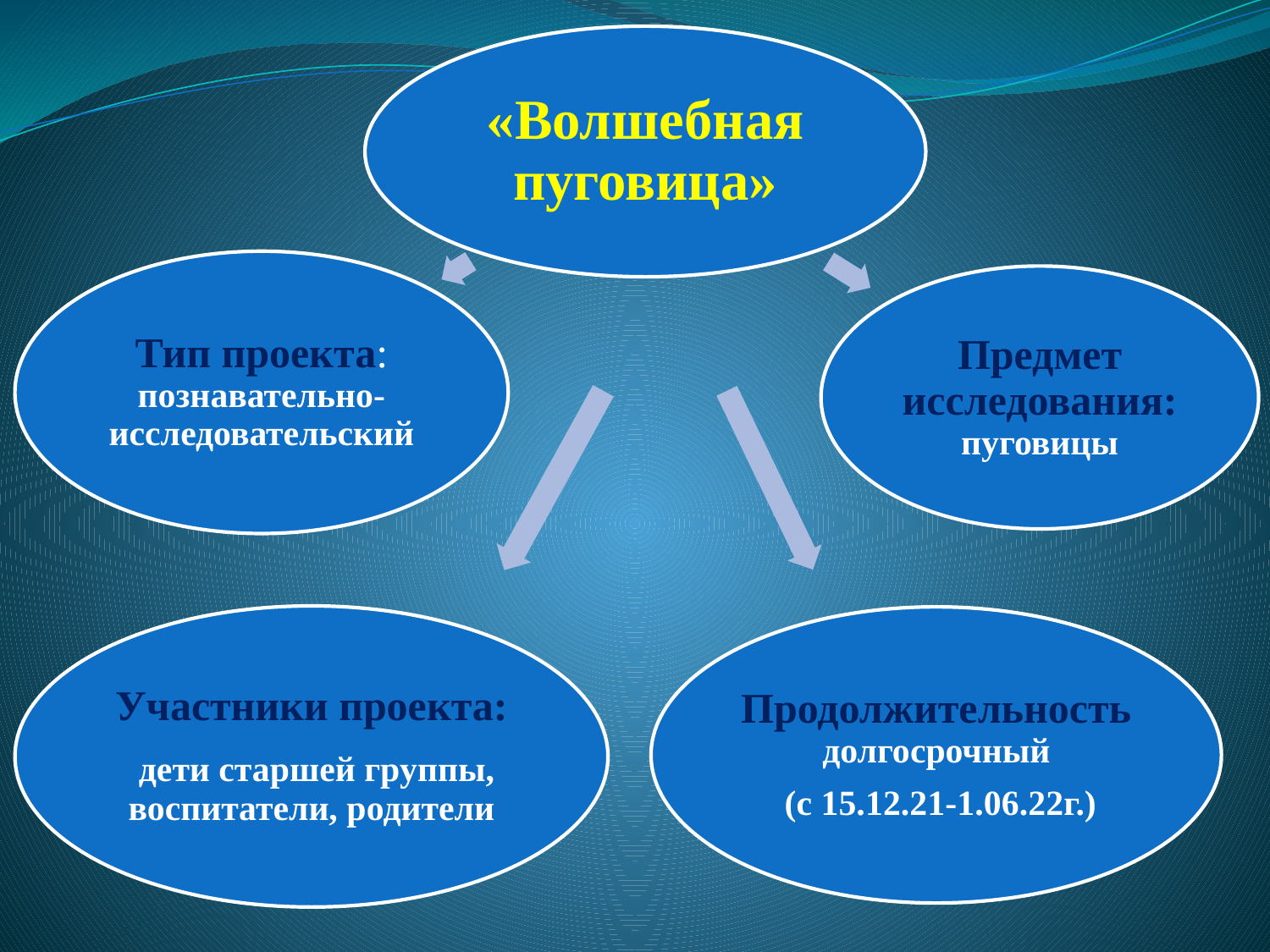

«Волшебная пуговица»

Предмет исследования: пуговицы

Участники проекта:
 дети старшей группы, воспитатели, родители

Продолжительность долгосрочный
 (с 15.12.21-1.06.22г.)

Тип проекта: познавательно-исследовательский